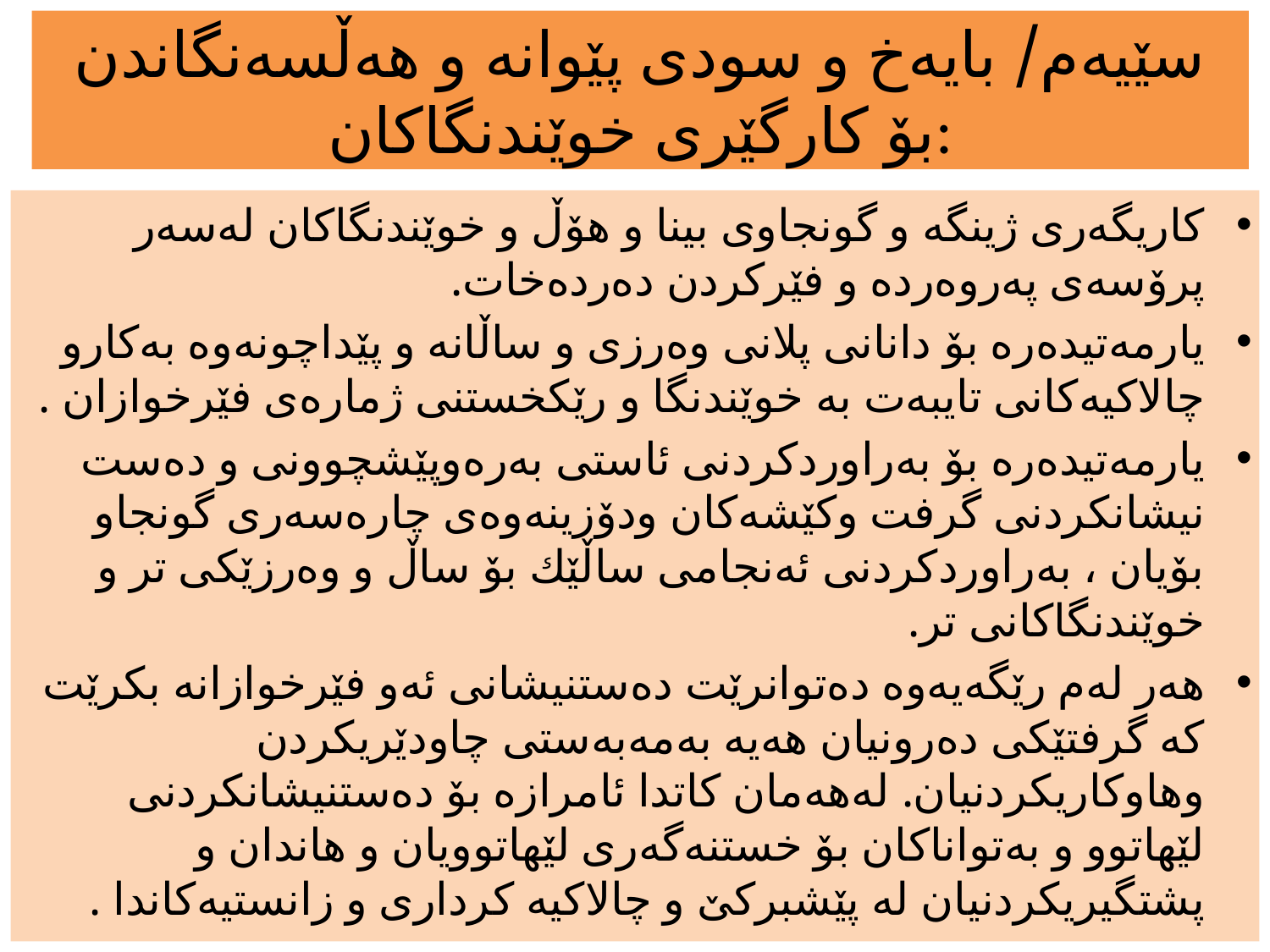

# سێیه‌م/ بایەخ و سودی پێوانە و هەڵسەنگاندن بۆ كارگێری خوێندنگاكان:
كاریگەری ژینگە و گونجاوی بینا و هۆڵ و خوێندنگاكان لەسەر پرۆسەی پەروەردە و فێركردن دەردەخات.
یارمەتیدەرە بۆ دانانی پلانی وەرزی و ساڵانە و پێداچونەوە بەكارو چالاكیەكانی تایبەت بە خوێندنگا و رێكخستنی ژمارەی فێرخوازان .
یارمەتیدەرە بۆ بەراوردكردنی ئاستی بەرەوپێشچوونی و دەست نیشانكردنی گرفت وكێشەكان ودۆزینەوەی چارەسەری گونجاو بۆیان ، بەراوردكردنی ئەنجامی ساڵێك بۆ ساڵ و وەرزێكی تر و خوێندنگاكانی تر.
هەر لەم رێگەیەوە دەتوانرێت دەستنیشانی ئەو فێرخوازانە بكرێت كە گرفتێكی دەرونیان هەیە بەمەبەستی چاودێریكردن وهاوكاریكردنیان. لەهەمان كاتدا ئامرازە بۆ دەستنیشانكردنی لێهاتوو و بەتواناكان بۆ خستنەگەری لێهاتوویان و هاندان و پشتگیریكردنیان لە پێشبركێ‌ و چالاكیە كرداری و زانستیەكاندا .